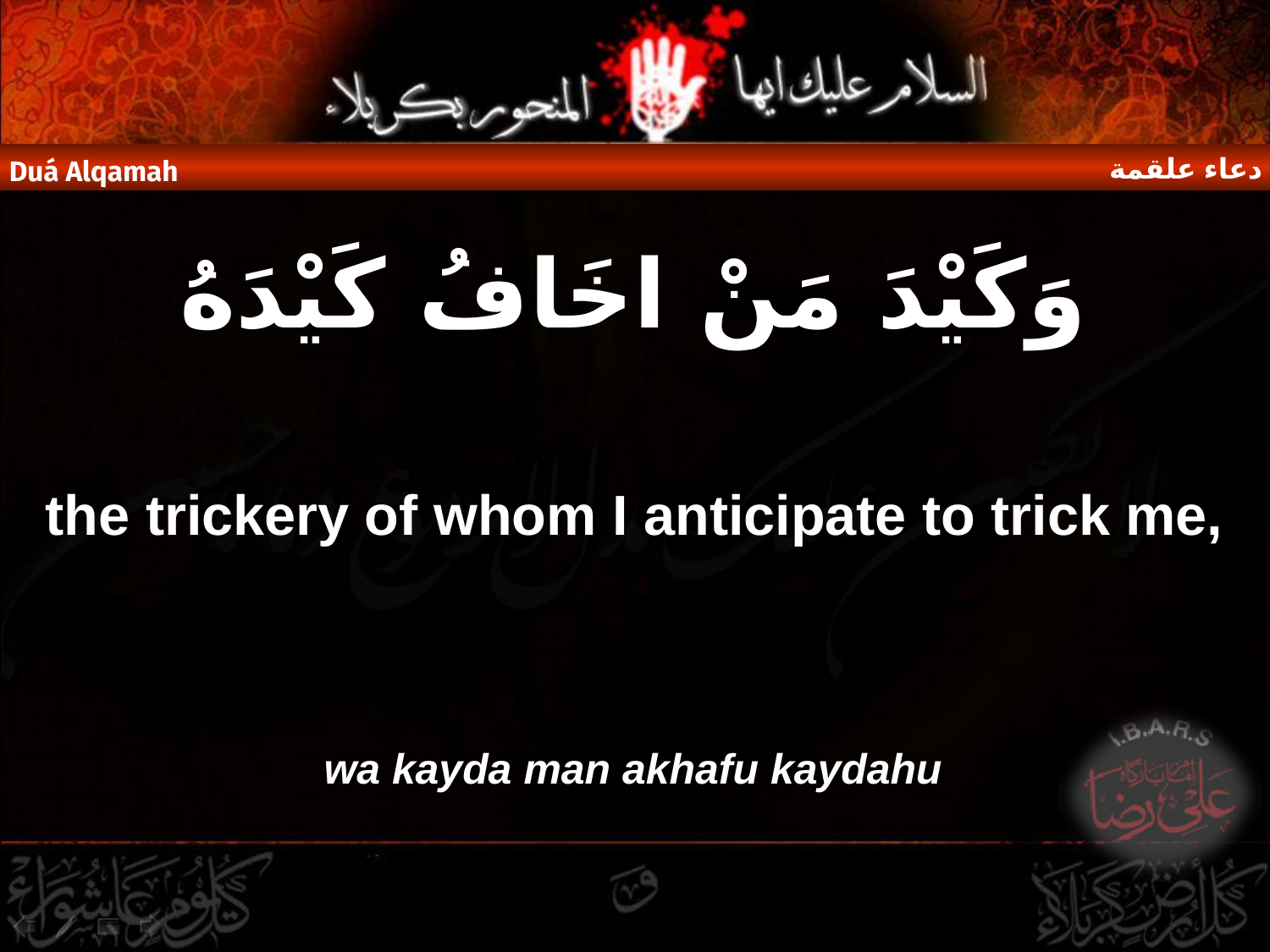

دعاء علقمة
Duá Alqamah
وَكَيْدَ مَنْ اخَافُ كَيْدَهُ
the trickery of whom I anticipate to trick me,
wa kayda man akhafu kaydahu